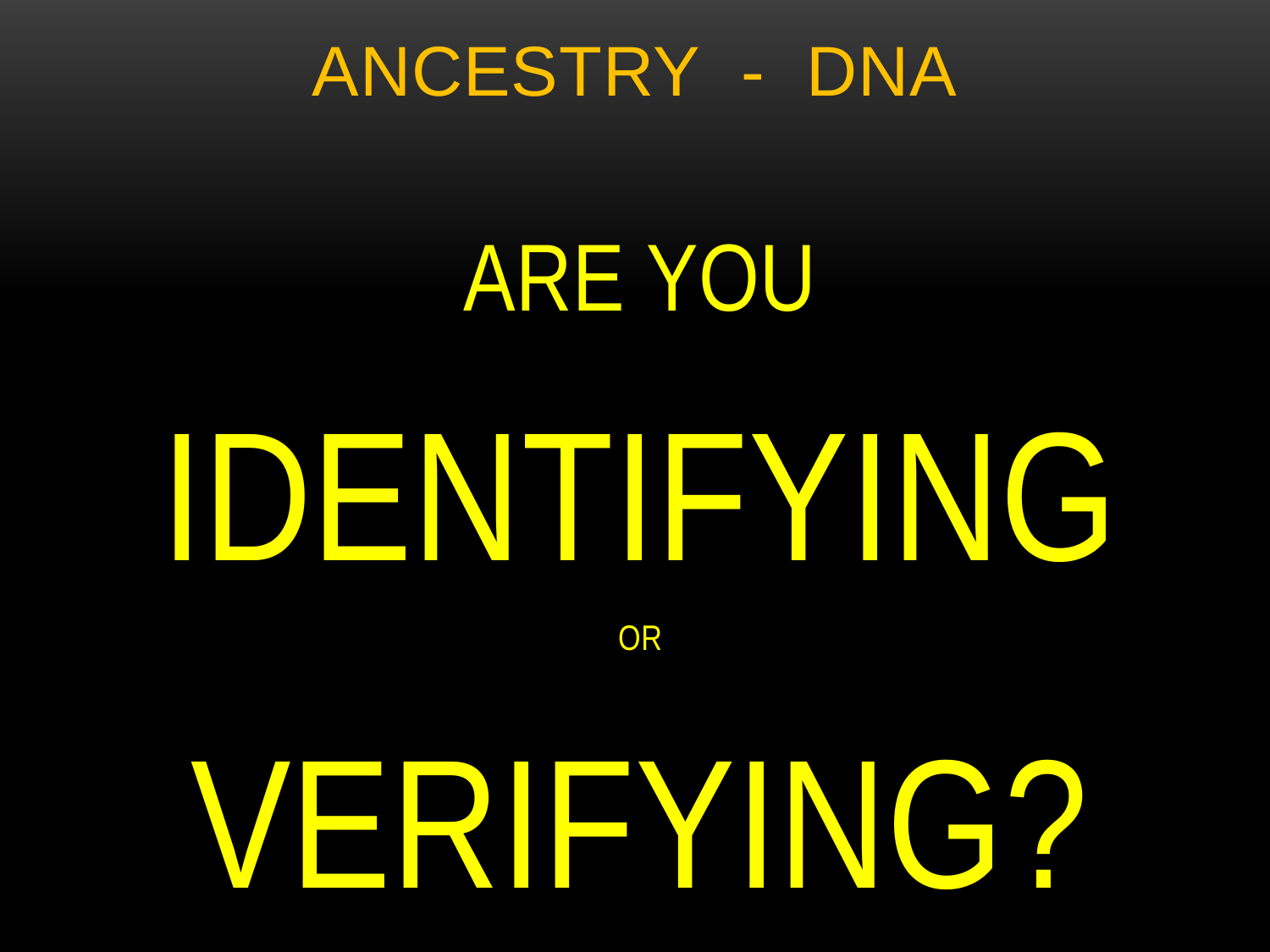

# ANCESTRY  -  DNA

ARE YOU
 IDENTIFYING
OR
VERIFYING?